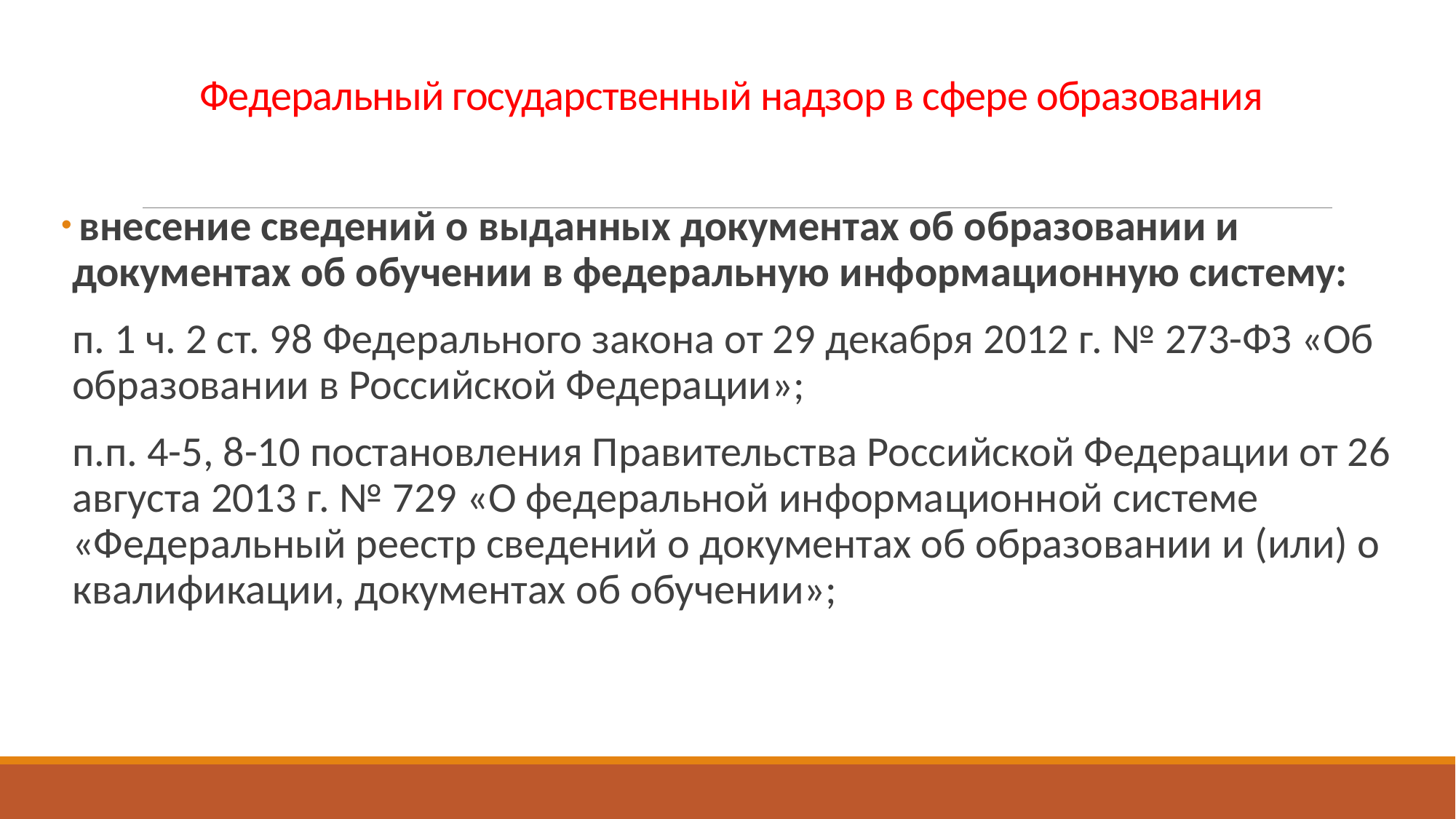

# Федеральный государственный надзор в сфере образования
 внесение сведений о выданных документах об образовании и документах об обучении в федеральную информационную систему:
п. 1 ч. 2 ст. 98 Федерального закона от 29 декабря 2012 г. № 273-ФЗ «Об образовании в Российской Федерации»;
п.п. 4-5, 8-10 постановления Правительства Российской Федерации от 26 августа 2013 г. № 729 «О федеральной информационной системе «Федеральный реестр сведений о документах об образовании и (или) о квалификации, документах об обучении»;